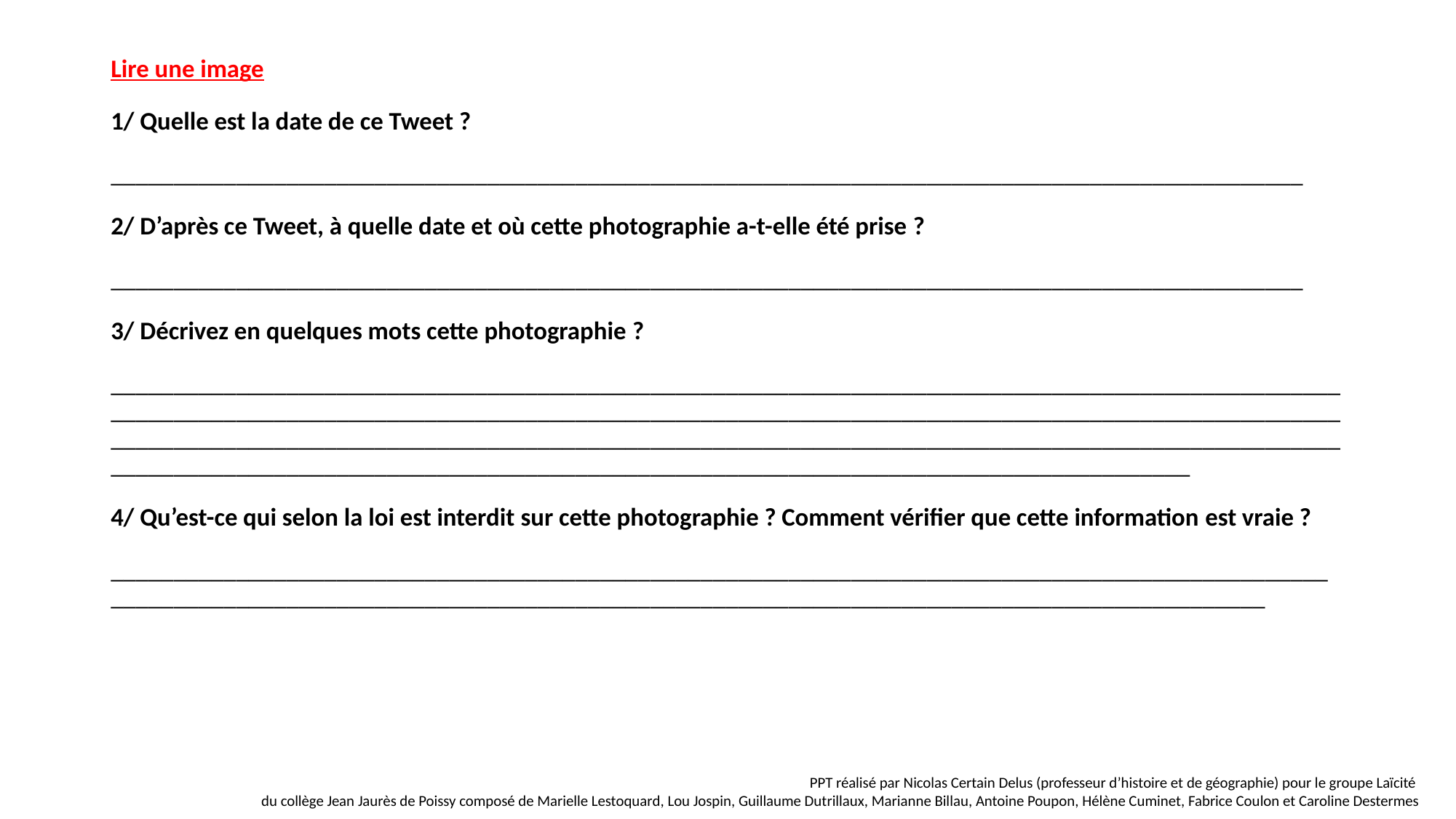

# Lire une image
1/ Quelle est la date de ce Tweet ?
_______________________________________________________________________________________________
2/ D’après ce Tweet, à quelle date et où cette photographie a-t-elle été prise ?
_______________________________________________________________________________________________
3/ Décrivez en quelques mots cette photographie ?
____________________________________________________________________________________________________________________________________________________________________________________________________________________________________________________________________________________________________________________________________________________________________________________________
4/ Qu’est-ce qui selon la loi est interdit sur cette photographie ? Comment vérifier que cette information est vraie ?
_________________________________________________________________________________________________ ____________________________________________________________________________________________

PPT réalisé par Nicolas Certain Delus (professeur d’histoire et de géographie) pour le groupe Laïcité
du collège Jean Jaurès de Poissy composé de Marielle Lestoquard, Lou Jospin, Guillaume Dutrillaux, Marianne Billau, Antoine Poupon, Hélène Cuminet, Fabrice Coulon et Caroline Destermes